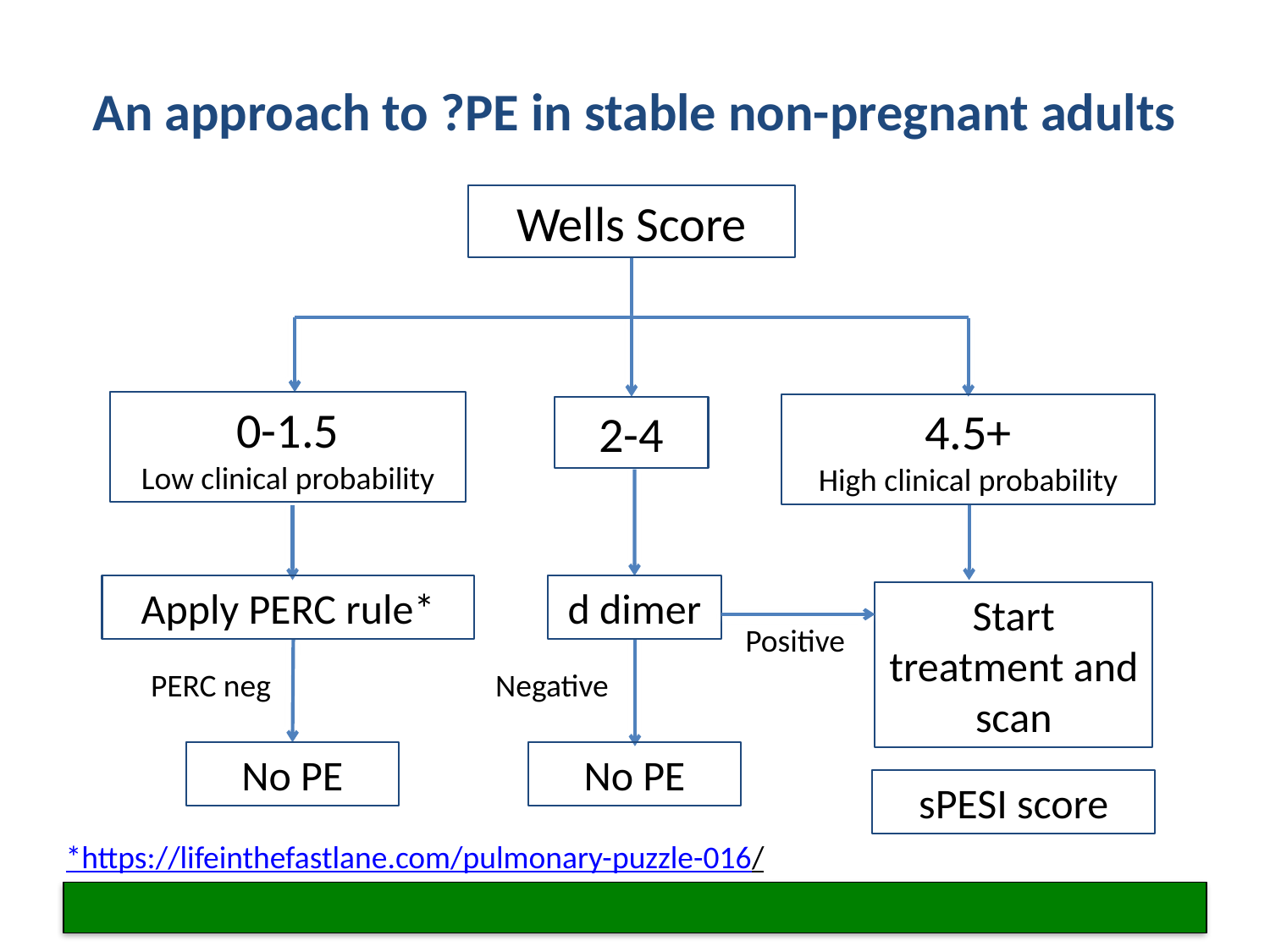

# An approach to ?PE in stable non-pregnant adults
Wells Score
0-1.5
Low clinical probability
4.5+
High clinical probability
2-4
d dimer
Apply PERC rule*
Start treatment and scan
Positive
PERC neg
Negative
No PE
No PE
sPESI score
*https://lifeinthefastlane.com/pulmonary-puzzle-016/